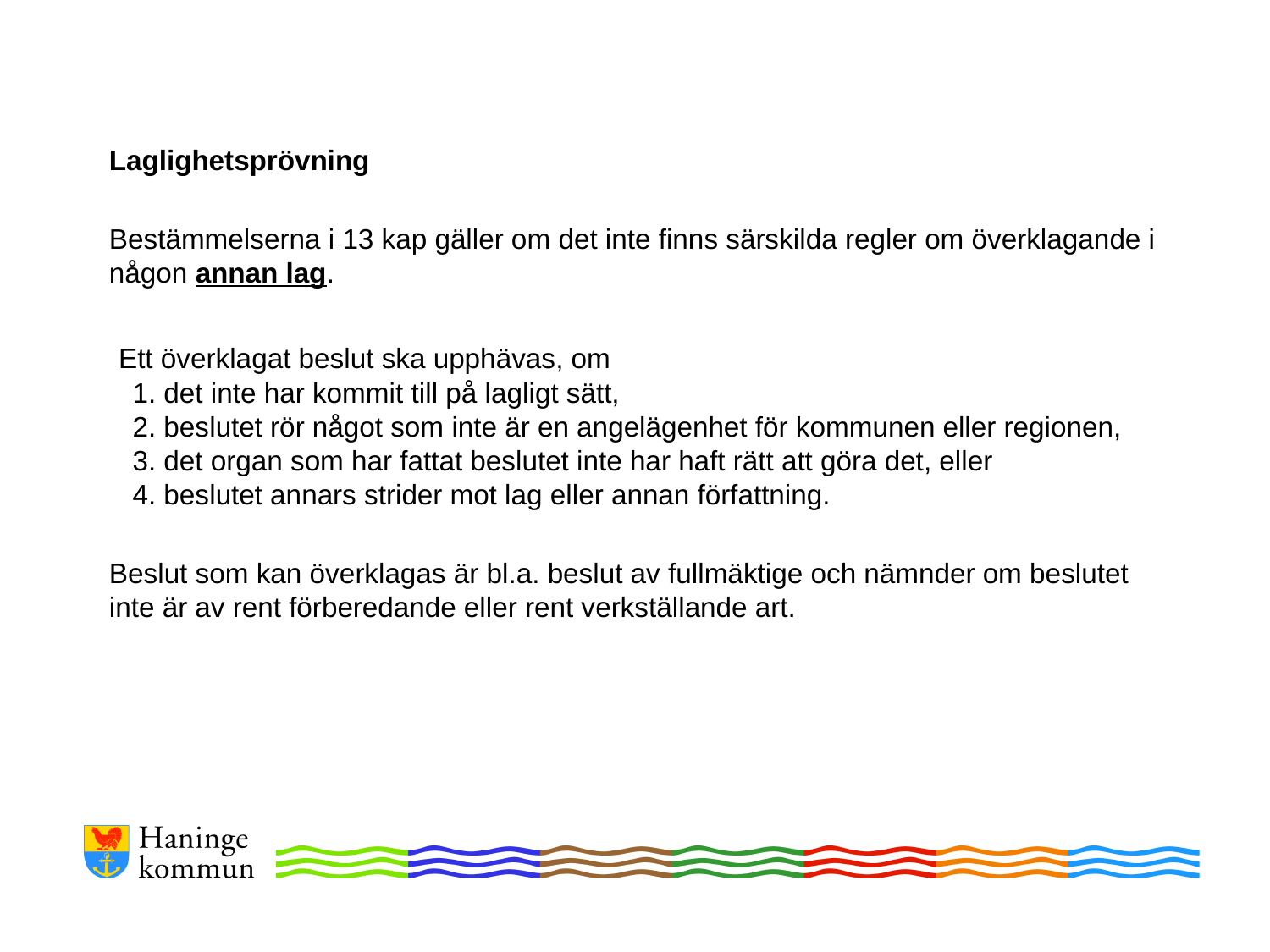

Laglighetsprövning

Bestämmelserna i 13 kap gäller om det inte finns särskilda regler om överklagande i någon annan lag.

 Ett överklagat beslut ska upphävas, om
   1. det inte har kommit till på lagligt sätt,
   2. beslutet rör något som inte är en angelägenhet för kommunen eller regionen,
   3. det organ som har fattat beslutet inte har haft rätt att göra det, eller
   4. beslutet annars strider mot lag eller annan författning.

Beslut som kan överklagas är bl.a. beslut av fullmäktige och nämnder om beslutet inte är av rent förberedande eller rent verkställande art.